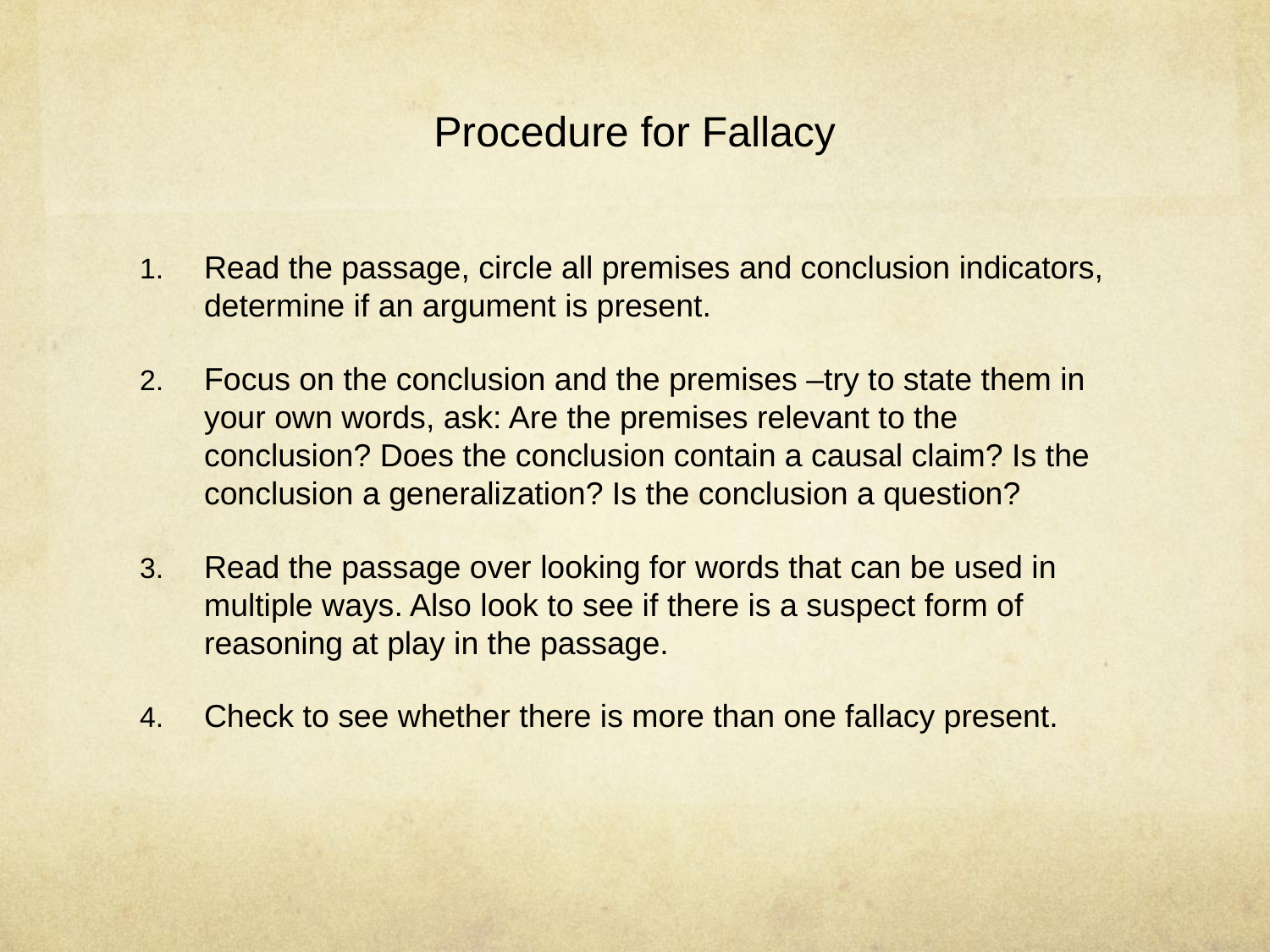

# Procedure for Fallacy
Read the passage, circle all premises and conclusion indicators, determine if an argument is present.
Focus on the conclusion and the premises –try to state them in your own words, ask: Are the premises relevant to the conclusion? Does the conclusion contain a causal claim? Is the conclusion a generalization? Is the conclusion a question?
Read the passage over looking for words that can be used in multiple ways. Also look to see if there is a suspect form of reasoning at play in the passage.
Check to see whether there is more than one fallacy present.